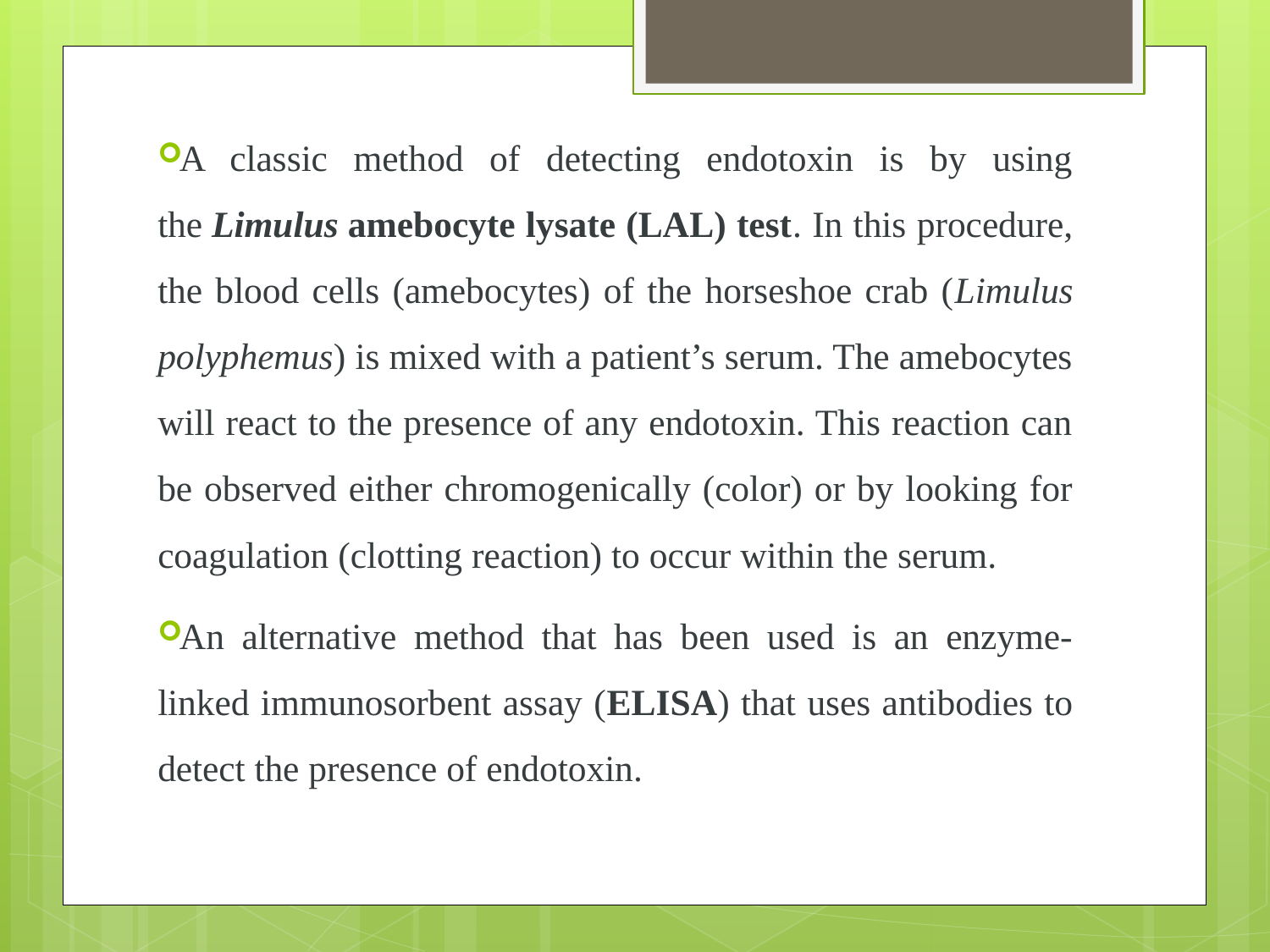

#
A classic method of detecting endotoxin is by using the Limulus amebocyte lysate (LAL) test. In this procedure, the blood cells (amebocytes) of the horseshoe crab (Limulus polyphemus) is mixed with a patient’s serum. The amebocytes will react to the presence of any endotoxin. This reaction can be observed either chromogenically (color) or by looking for coagulation (clotting reaction) to occur within the serum.
An alternative method that has been used is an enzyme-linked immunosorbent assay (ELISA) that uses antibodies to detect the presence of endotoxin.